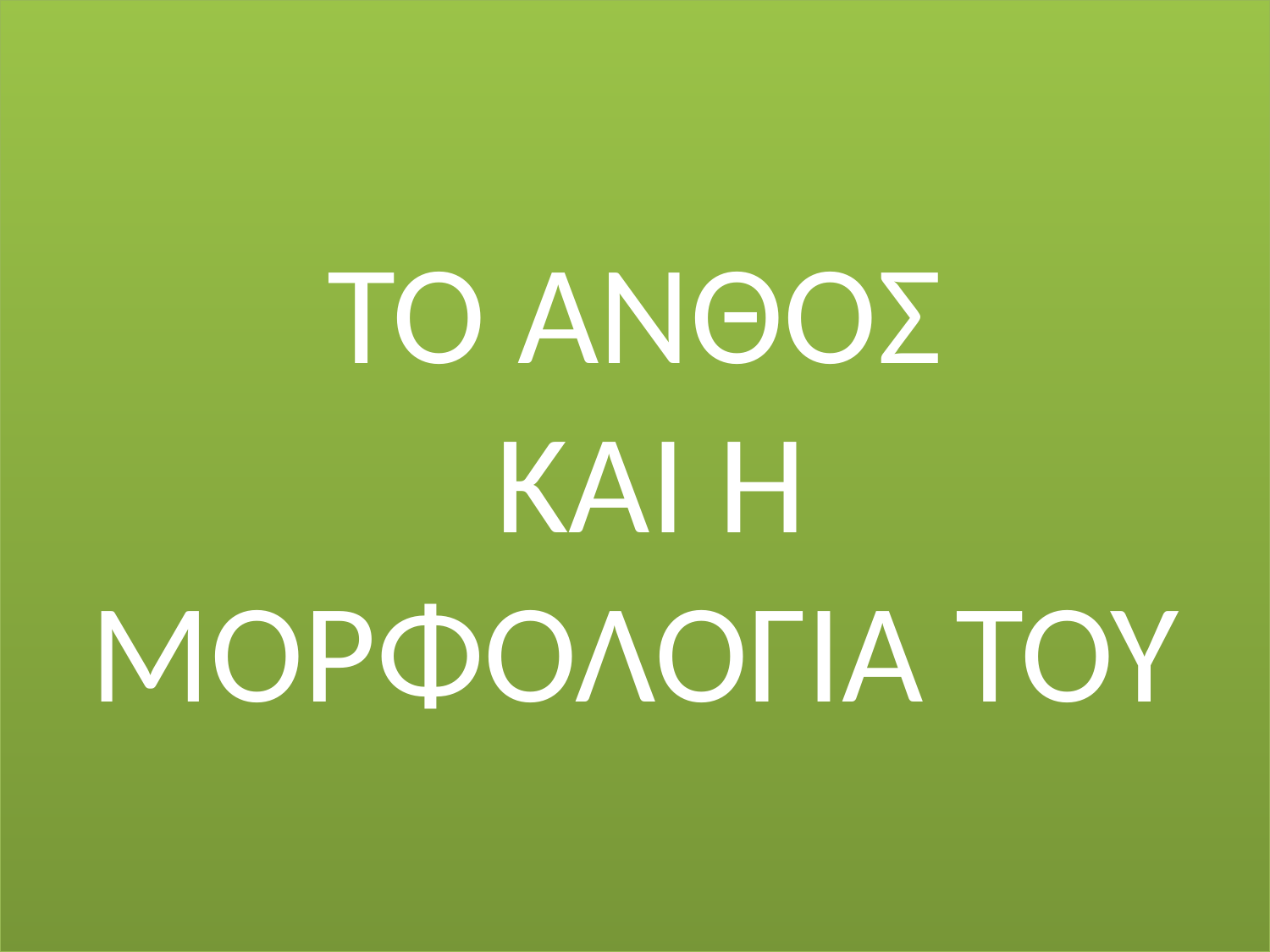

# ΤΟ ΑΝΘΟΣ ΚΑΙ Η ΜΟΡΦΟΛΟΓΙΑ ΤΟΥ